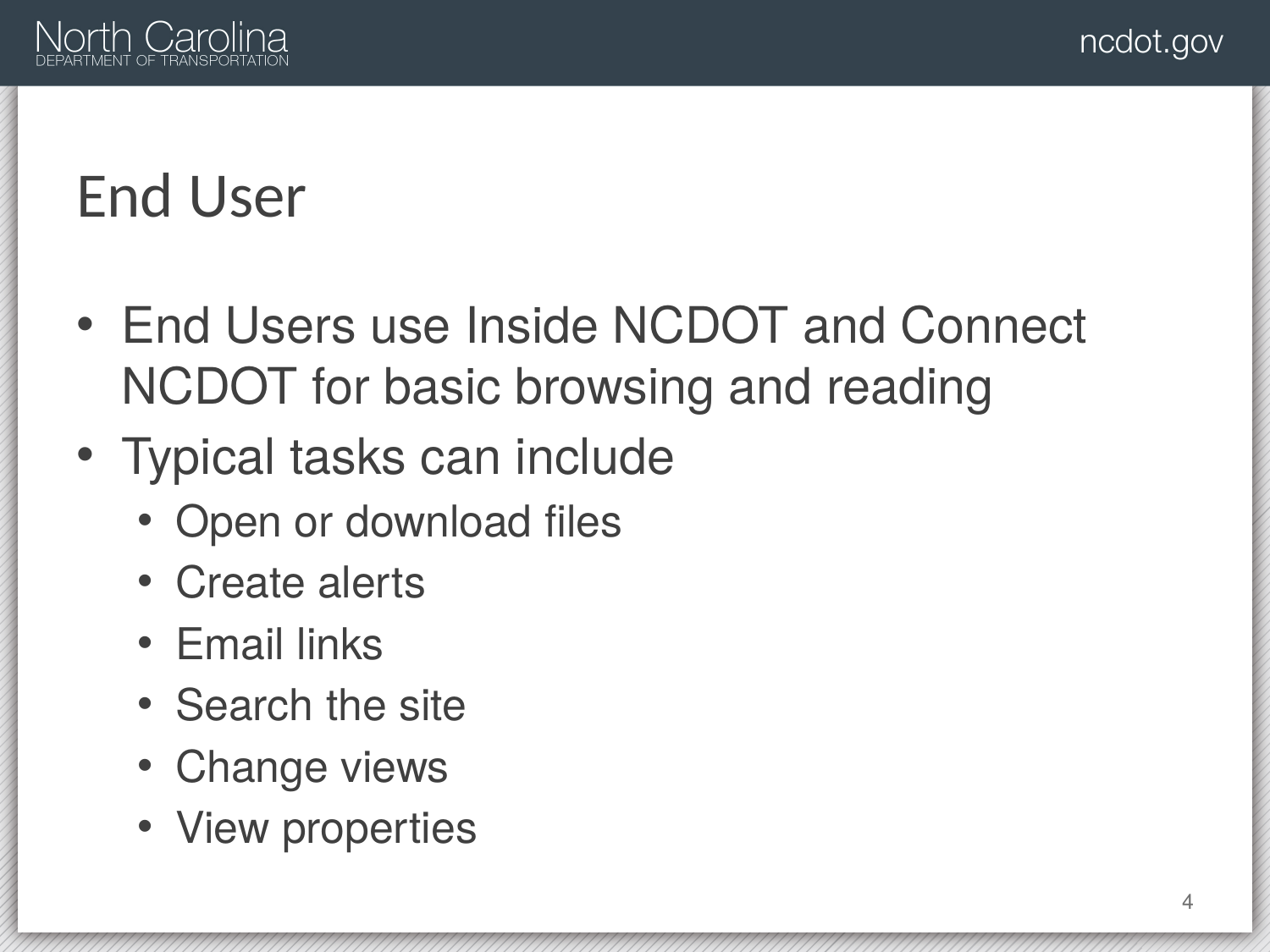

# End User
End Users use Inside NCDOT and Connect NCDOT for basic browsing and reading
Typical tasks can include
Open or download files
Create alerts
Email links
Search the site
Change views
View properties
4